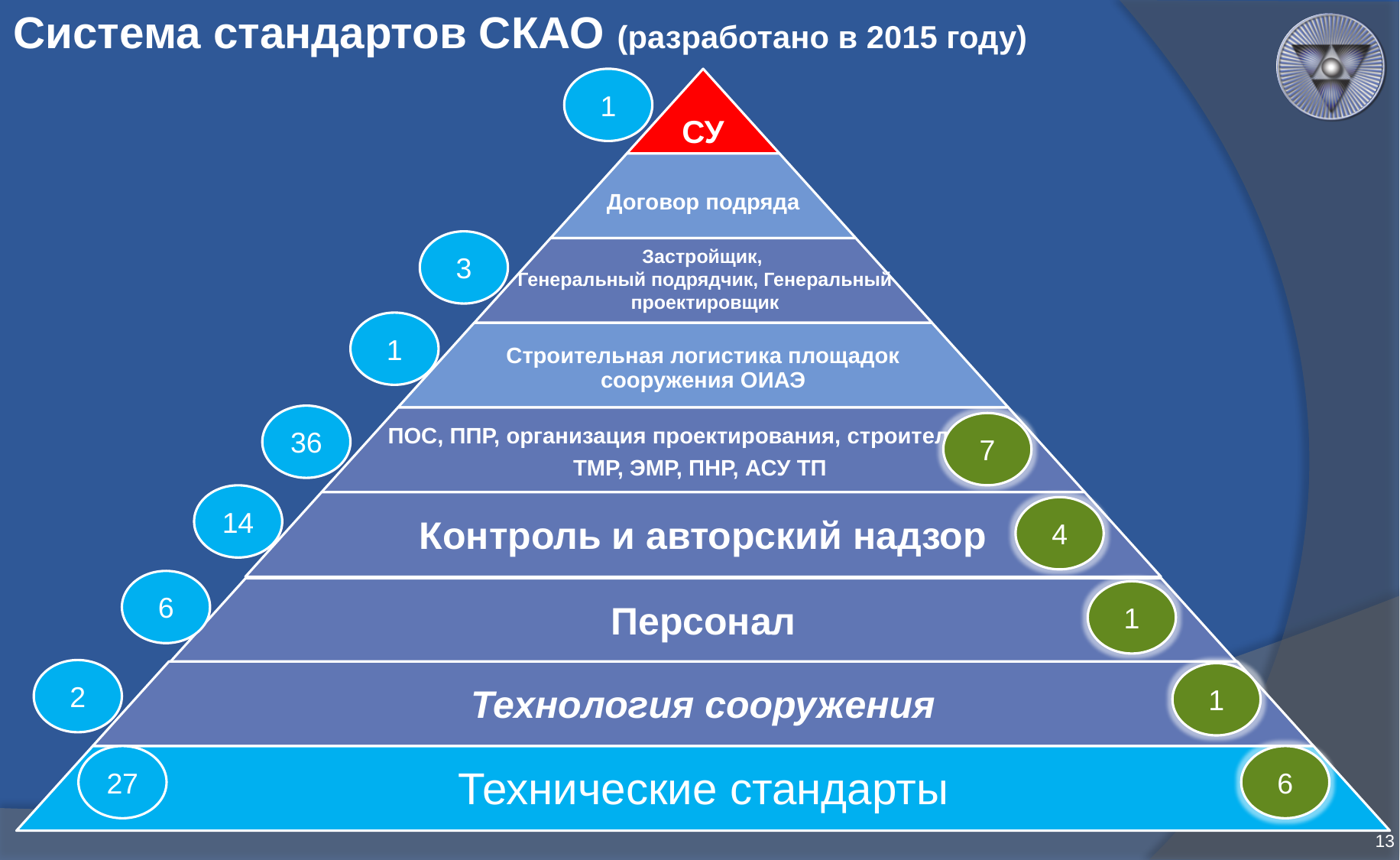

# Система стандартов СКАО (разработано в 2015 году)

СУП
Договор подряда

Строительная логистика площадок сооружения ОИАЭ
ПОС, ППР, организация проектирования, строительства
ТМР, ЭМР, ПНР, АСУ ТП
Контроль и авторский надзор
Персонал
Технология сооружения
Технические стандарты
1
Застройщик,
Генеральный подрядчик, Генеральный проектировщик
3
1
36
7
14
4
6
1
2
1
27
6
13